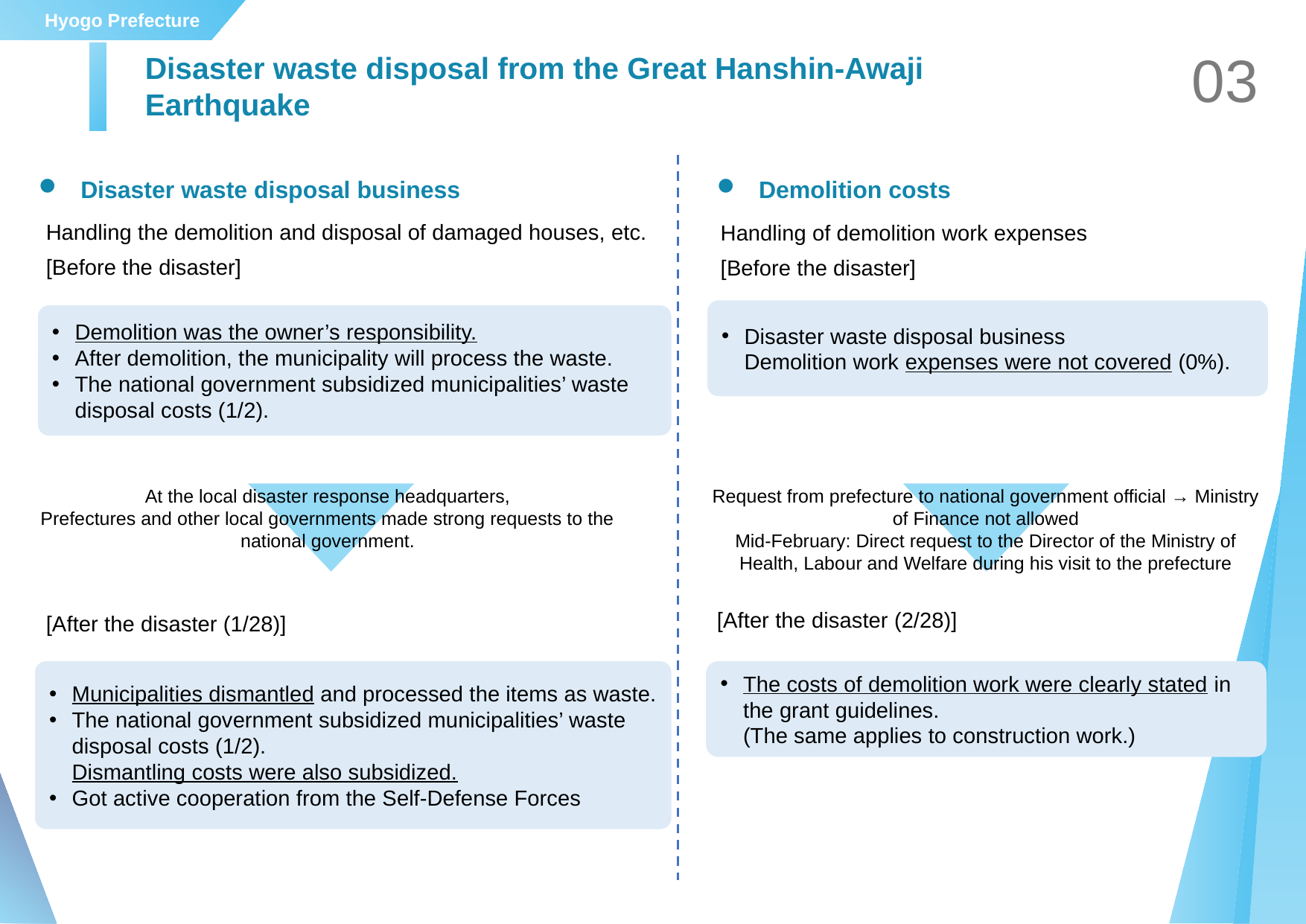

# Disaster waste disposal from the Great Hanshin-Awaji Earthquake
03
Demolition costs
Disaster waste disposal business
Handling the demolition and disposal of damaged houses, etc.
[Before the disaster]
Handling of demolition work expenses
[Before the disaster]
Disaster waste disposal business
Demolition work expenses were not covered (0%).
Demolition was the owner’s responsibility.
After demolition, the municipality will process the waste.
The national government subsidized municipalities’ waste disposal costs (1/2).
At the local disaster response headquarters,
Prefectures and other local governments made strong requests to the national government.
Request from prefecture to national government official → Ministry of Finance not allowed
Mid-February: Direct request to the Director of the Ministry of Health, Labour and Welfare during his visit to the prefecture

[After the disaster (2/28)]
[After the disaster (1/28)]
The costs of demolition work were clearly stated in the grant guidelines.
(The same applies to construction work.)
Municipalities dismantled and processed the items as waste.
The national government subsidized municipalities’ waste disposal costs (1/2).
Dismantling costs were also subsidized.
Got active cooperation from the Self-Defense Forces